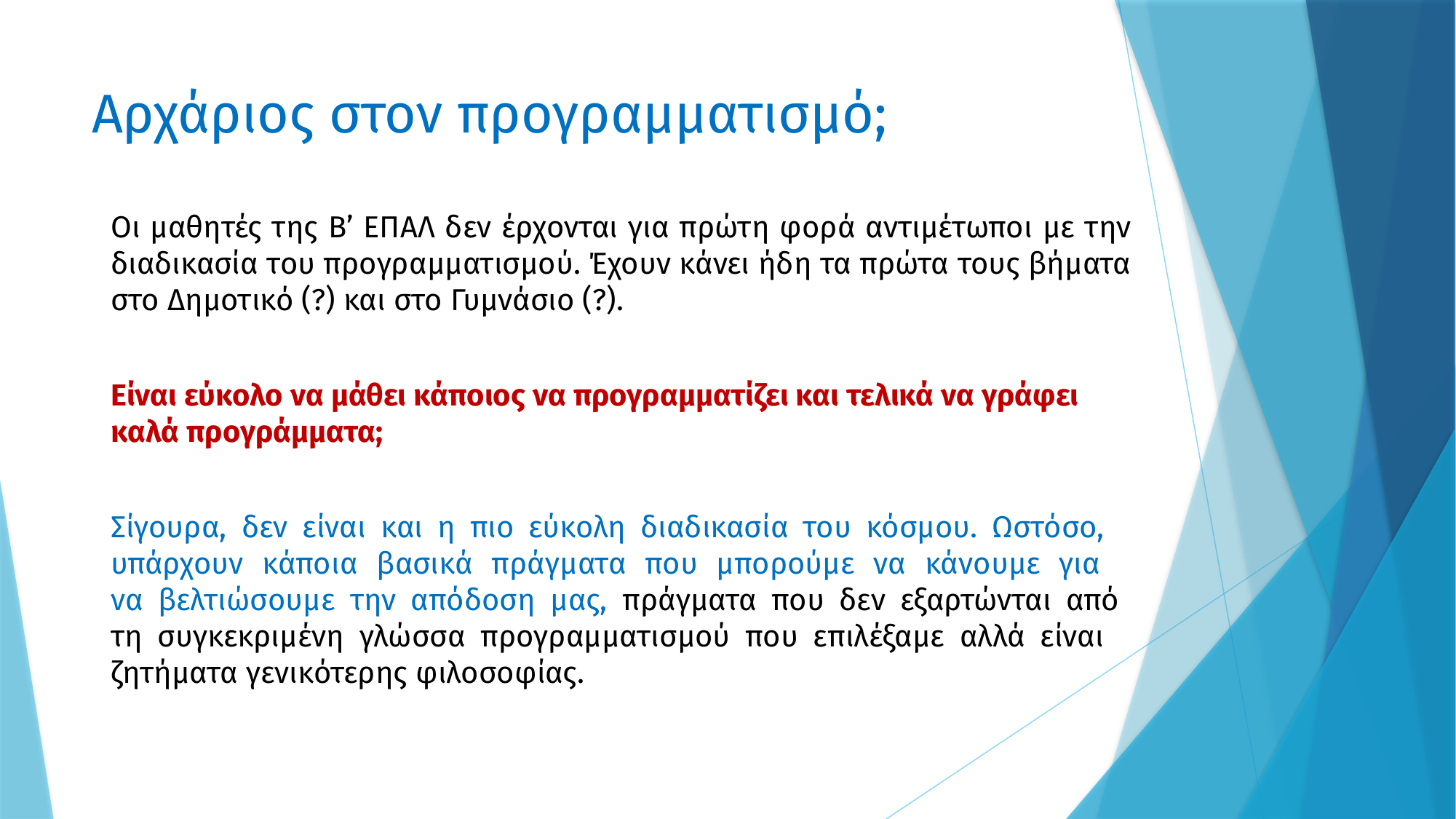

# Αρχάριος στον προγραμματισμό;
Οι μαθητές της Β’ ΕΠΑΛ δεν έρχονται για πρώτη φορά αντιμέτωποι με την διαδικασία του προγραμματισμού. Έχουν κάνει ήδη τα πρώτα τους βήματα στο Δημοτικό (?) και στο Γυμνάσιο (?).
Είναι εύκολο να μάθει κάποιος να προγραμματίζει και τελικά να γράφει
καλά προγράμματα;
Σίγουρα, δεν είναι και η πιο εύκολη διαδικασία του κόσμου. Ωστόσο,
υπάρχουν κάποια βασικά πράγματα που μπορούμε να κάνουμε για
να βελτιώσουμε την απόδοση μας, πράγματα που δεν εξαρτώνται από
τη συγκεκριμένη γλώσσα προγραμματισμού που επιλέξαμε αλλά είναι
ζητήματα γενικότερης φιλοσοφίας.